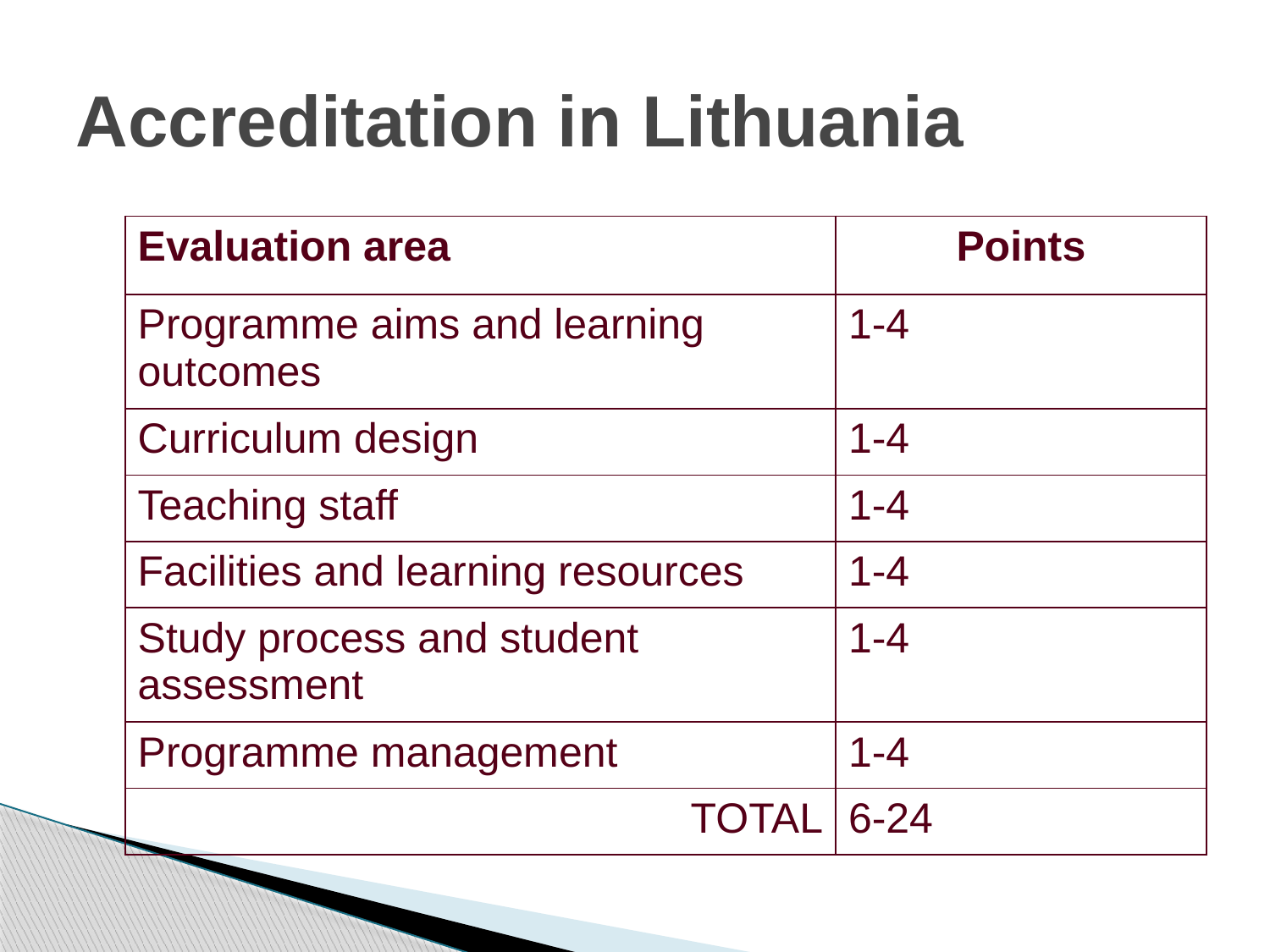

# Accreditation in Lithuania
| Evaluation area | Points |
| --- | --- |
| Programme aims and learning outcomes | 1-4 |
| Curriculum design | 1-4 |
| Teaching staff | 1-4 |
| Facilities and learning resources | 1-4 |
| Study process and student assessment | 1-4 |
| Programme management | 1-4 |
| TOTAL | 6-24 |